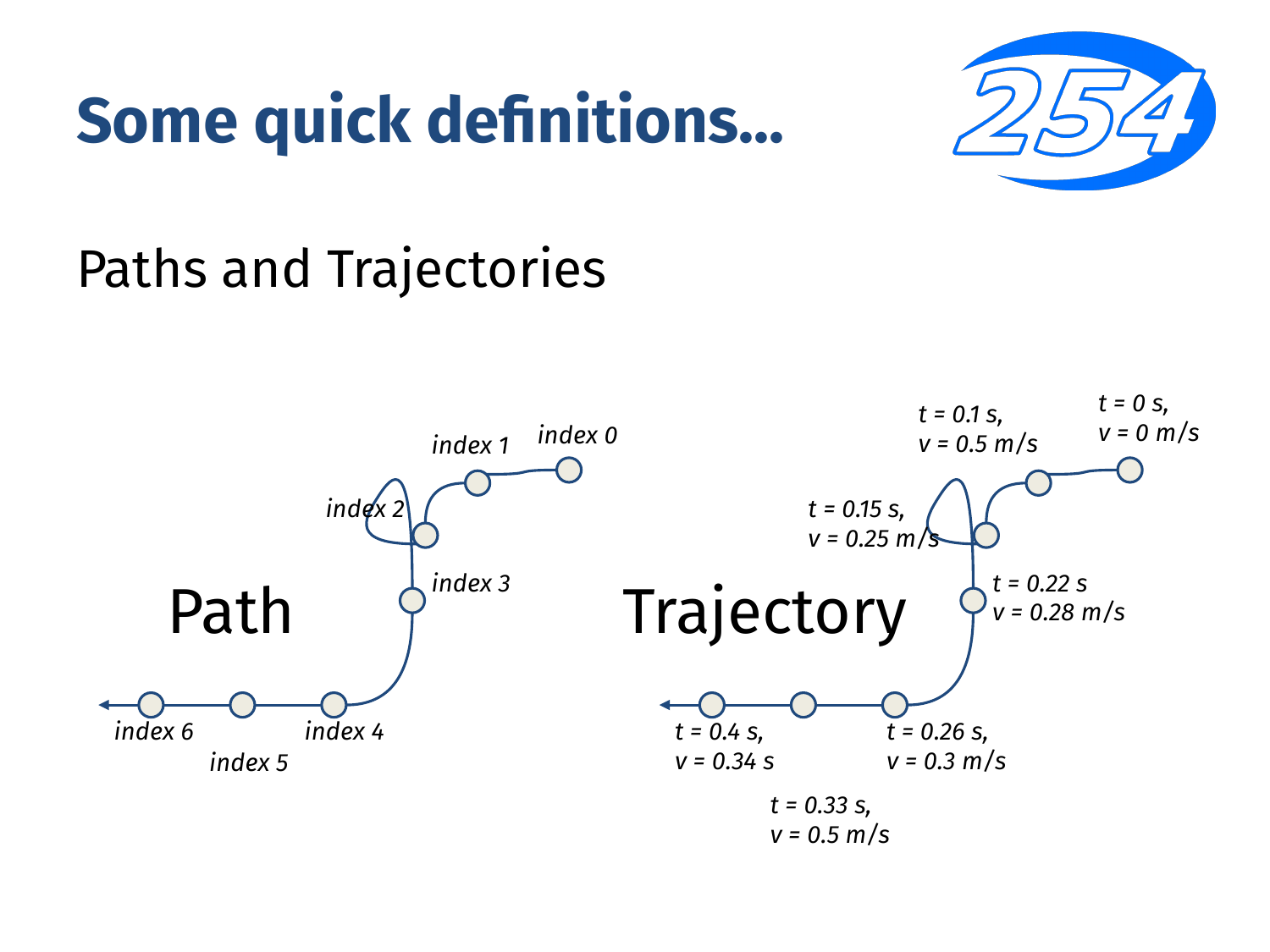

# Some quick definitions...
Paths and Trajectories

t = 0 s,
v = 0 m/s
t = 0.1 s,
v = 0.5 m/s
index 0
index 1

index 2
t = 0.15 s,
v = 0.25 m/s

index 3
t = 0.22 s
v = 0.28 m/s
Path
Trajectory

index 6
index 4
t = 0.4 s,
v = 0.34 s
t = 0.26 s,
v = 0.3 m/s
index 5
t = 0.33 s,
v = 0.5 m/s